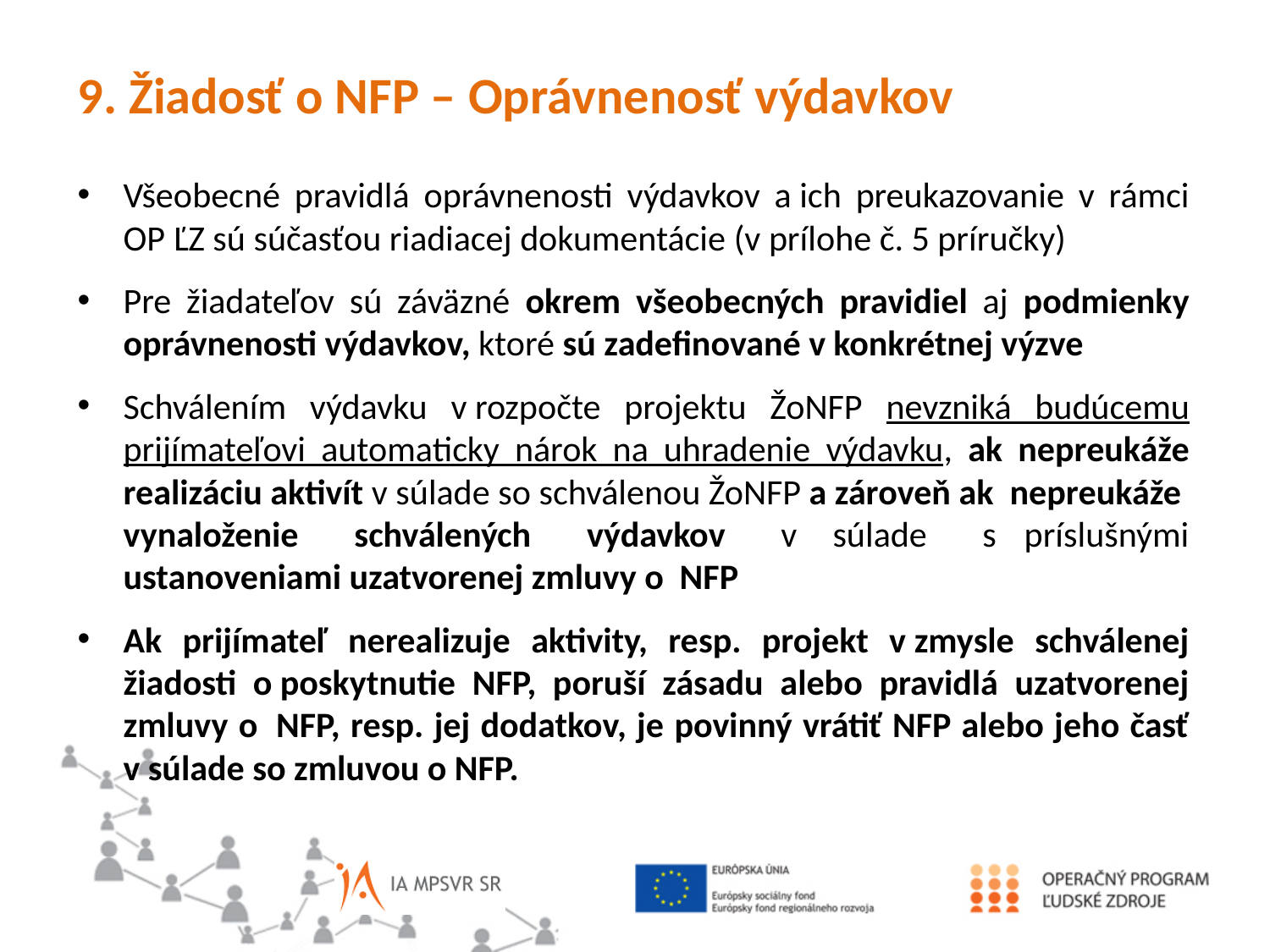

9. Žiadosť o NFP – Oprávnenosť výdavkov
Všeobecné pravidlá oprávnenosti výdavkov a ich preukazovanie v rámci OP ĽZ sú súčasťou riadiacej dokumentácie (v prílohe č. 5 príručky)
Pre žiadateľov sú záväzné okrem všeobecných pravidiel aj podmienky oprávnenosti výdavkov, ktoré sú zadefinované v konkrétnej výzve
Schválením výdavku v rozpočte projektu ŽoNFP nevzniká budúcemu prijímateľovi automaticky nárok na uhradenie výdavku, ak nepreukáže realizáciu aktivít v súlade so schválenou ŽoNFP a zároveň ak  nepreukáže  vynaloženie  schválených  výdavkov  v  súlade  s príslušnými ustanoveniami uzatvorenej zmluvy o  NFP
Ak prijímateľ nerealizuje aktivity, resp. projekt v zmysle schválenej žiadosti o poskytnutie NFP, poruší zásadu alebo pravidlá uzatvorenej zmluvy o  NFP, resp. jej dodatkov, je povinný vrátiť NFP alebo jeho časť v súlade so zmluvou o NFP.